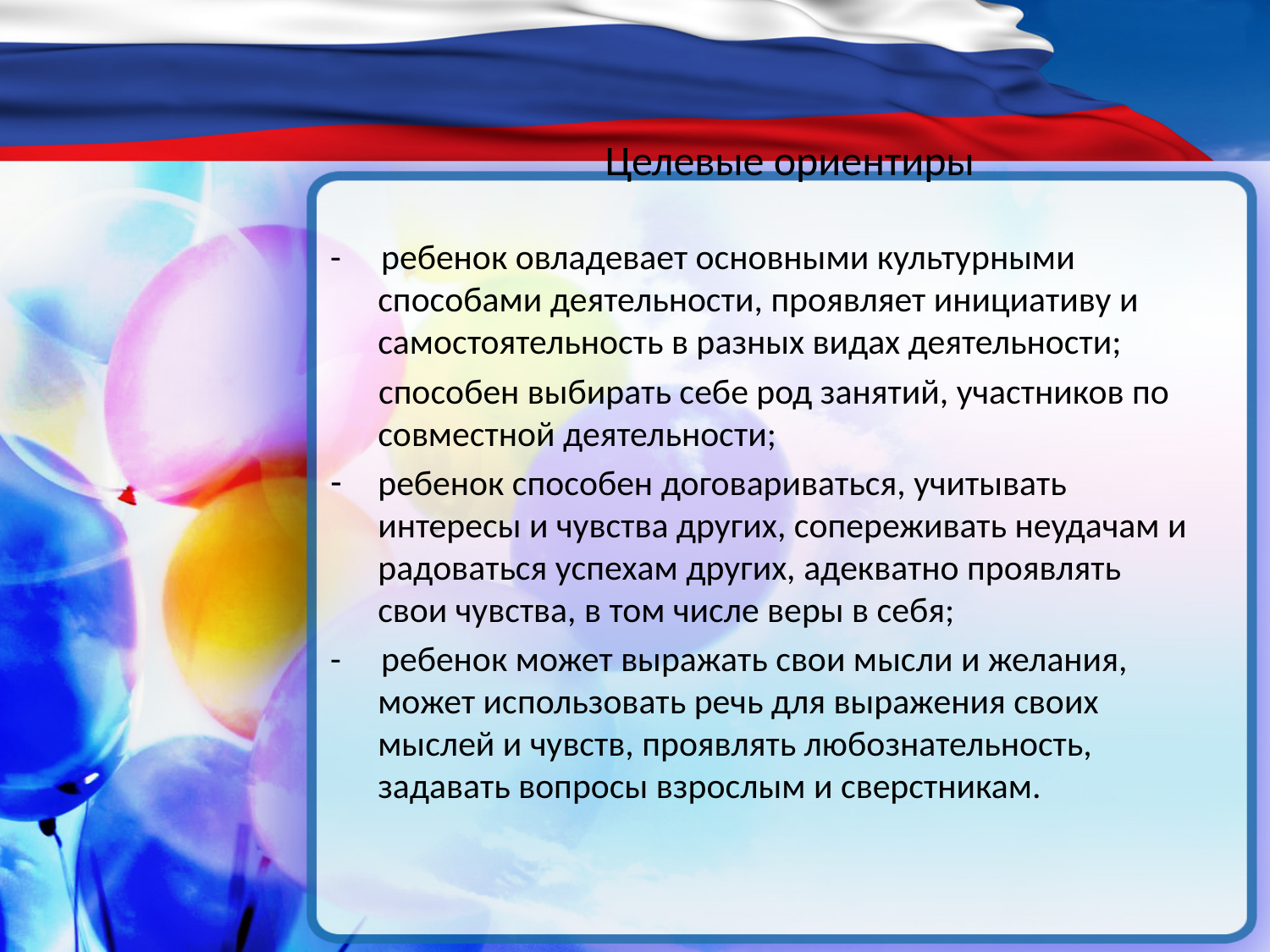

# Целевые ориентиры
-     ребенок овладевает основными культурными способами деятельности, проявляет инициативу и самостоятельность в разных видах деятельности;
      способен выбирать себе род занятий, участников по совместной деятельности;
ребенок способен договариваться, учитывать интересы и чувства других, сопереживать неудачам и радоваться успехам других, адекватно проявлять свои чувства, в том числе веры в себя;
-     ребенок может выражать свои мысли и желания, может использовать речь для выражения своих мыслей и чувств, проявлять любознательность, задавать вопросы взрослым и сверстникам.